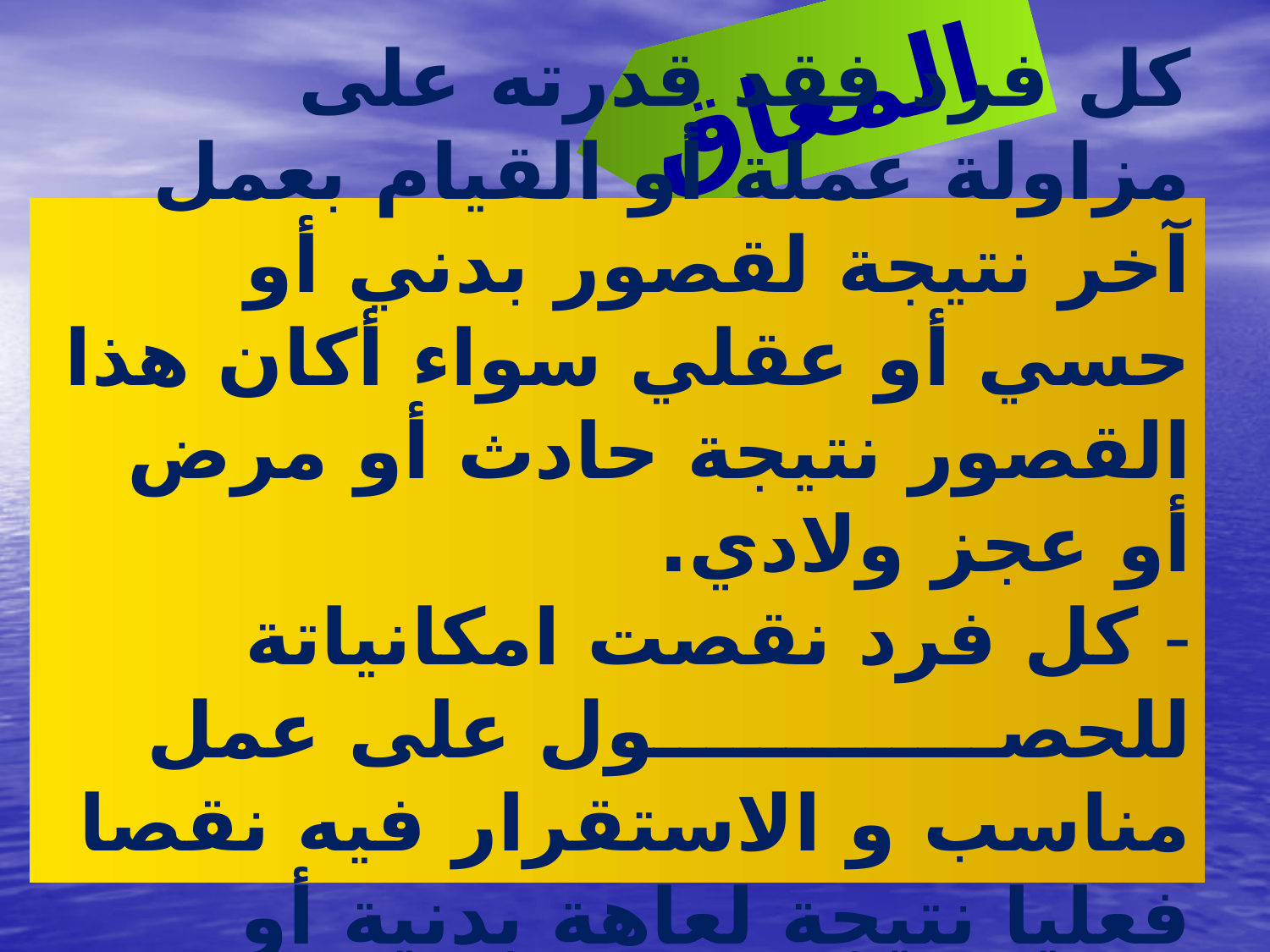

المعاق هو
كل فرد فقد قدرته على مزاولة عملة أو القيام بعمل آخر نتيجة لقصور بدني أو حسي أو عقلي سواء أكان هذا القصور نتيجة حادث أو مرض أو عجز ولادي.
- كل فرد نقصت امكانياتة للحصـــــــــــــول على عمل مناسب و الاستقرار فيه نقصا فعليا نتيجة لعاهة بدنية أو عقلية.